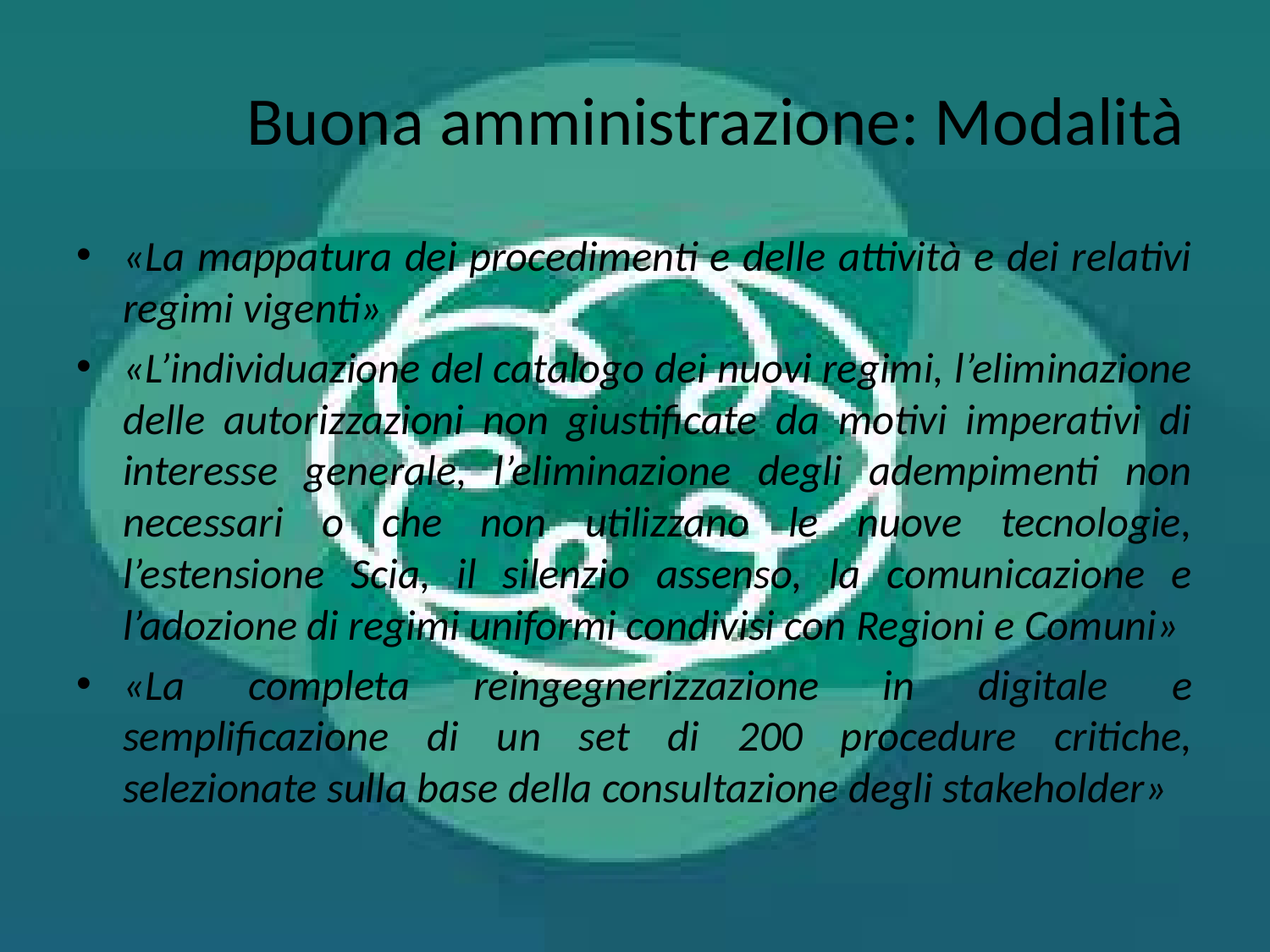

# Buona amministrazione: Modalità
«La mappatura dei procedimenti e delle attività e dei relativi regimi vigenti»
«L’individuazione del catalogo dei nuovi regimi, l’eliminazione delle autorizzazioni non giustificate da motivi imperativi di interesse generale, l’eliminazione degli adempimenti non necessari o che non utilizzano le nuove tecnologie, l’estensione Scia, il silenzio assenso, la comunicazione e l’adozione di regimi uniformi condivisi con Regioni e Comuni»
«La completa reingegnerizzazione in digitale e semplificazione di un set di 200 procedure critiche, selezionate sulla base della consultazione degli stakeholder»